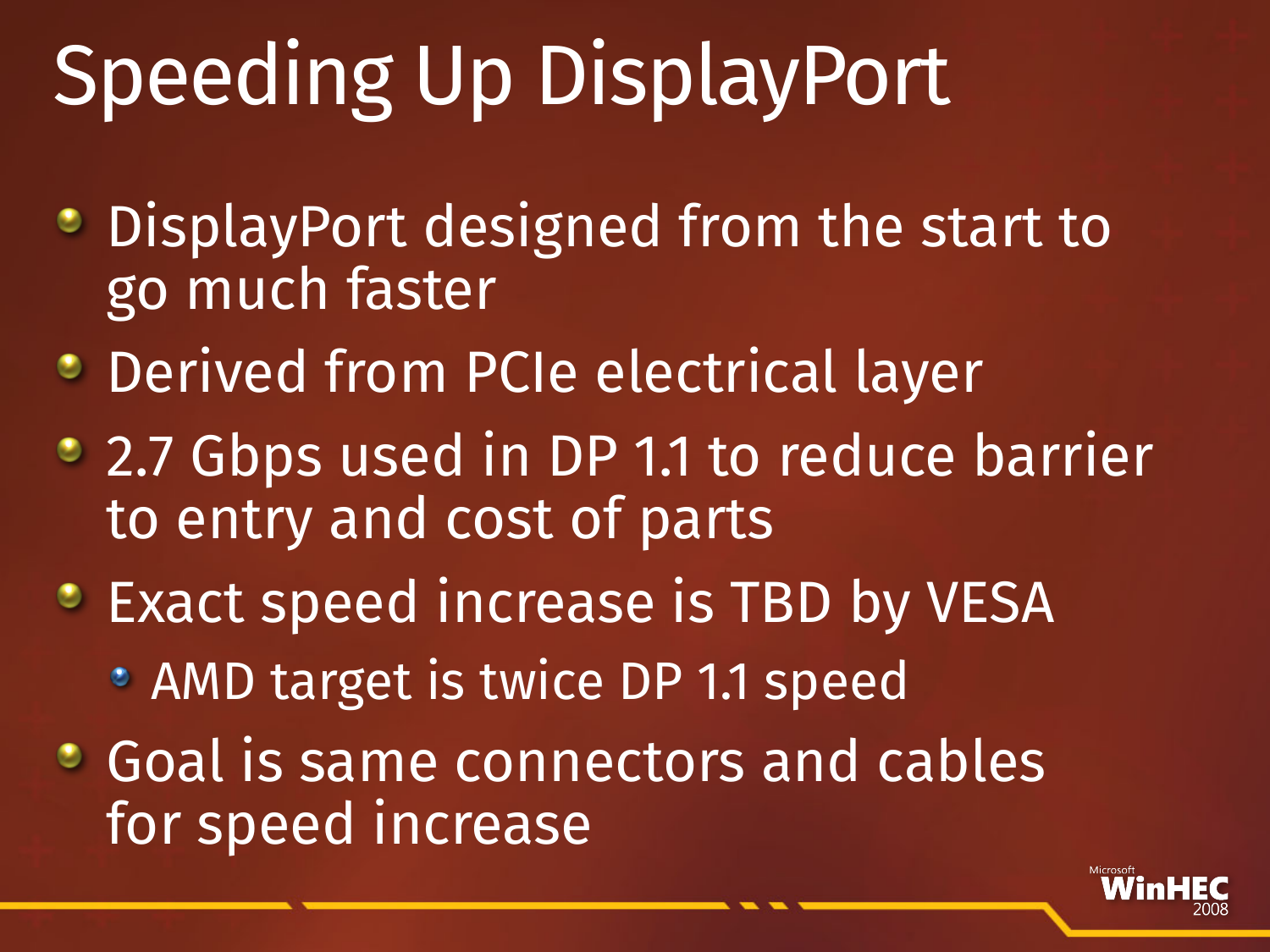

Speeding Up DisplayPort
DisplayPort designed from the start to
go much faster
Derived from PCIe electrical layer
2.7 Gbps used in DP 1.1 to reduce barrier to entry and cost of parts
Exact speed increase is TBD by VESA
AMD target is twice DP 1.1 speed
Goal is same connectors and cables
for speed increase